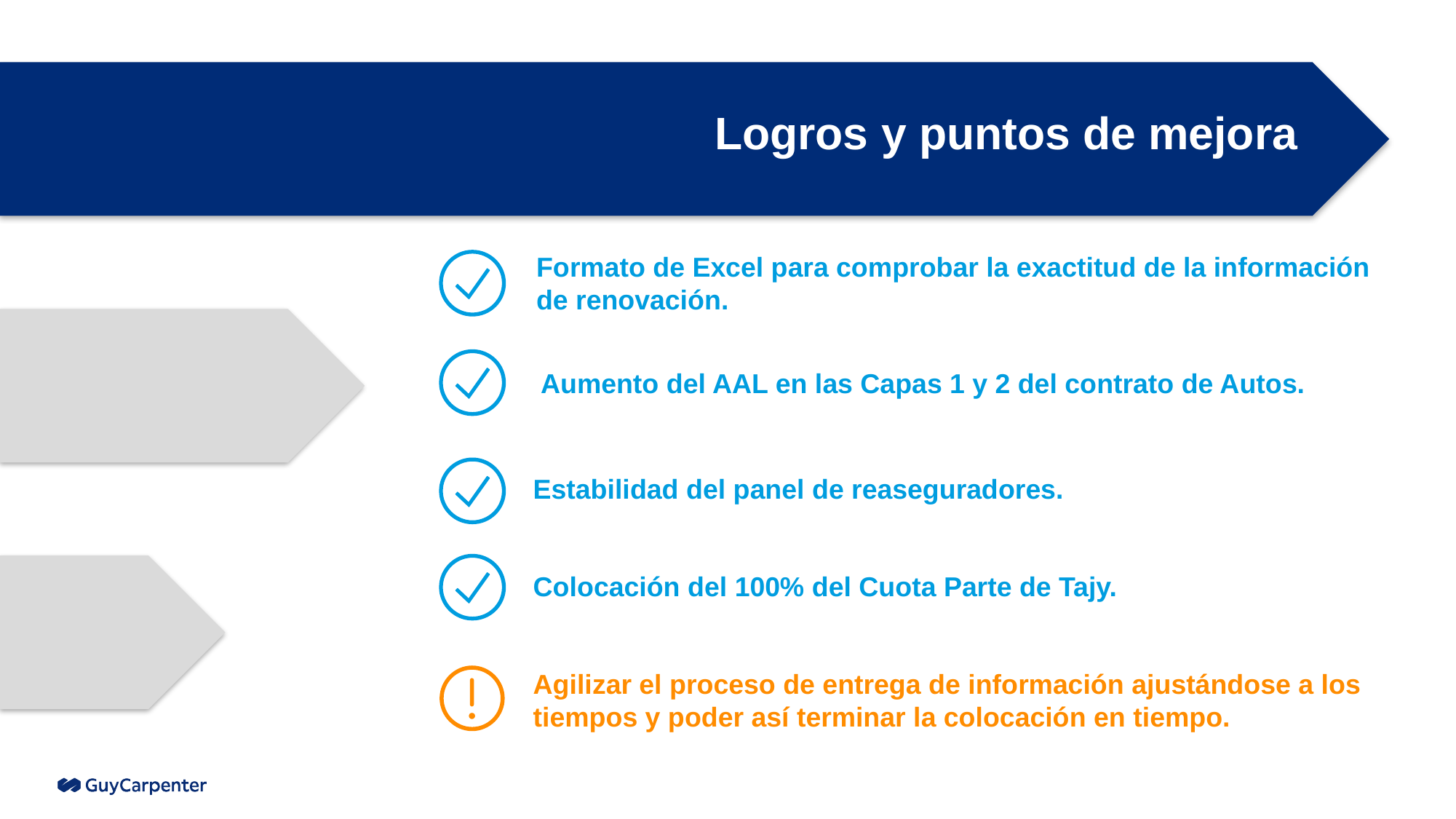

Logros y puntos de mejora
Formato de Excel para comprobar la exactitud de la información de renovación.

 Aumento del AAL en las Capas 1 y 2 del contrato de Autos.

Estabilidad del panel de reaseguradores.

Colocación del 100% del Cuota Parte de Tajy.

Agilizar el proceso de entrega de información ajustándose a los tiempos y poder así terminar la colocación en tiempo.